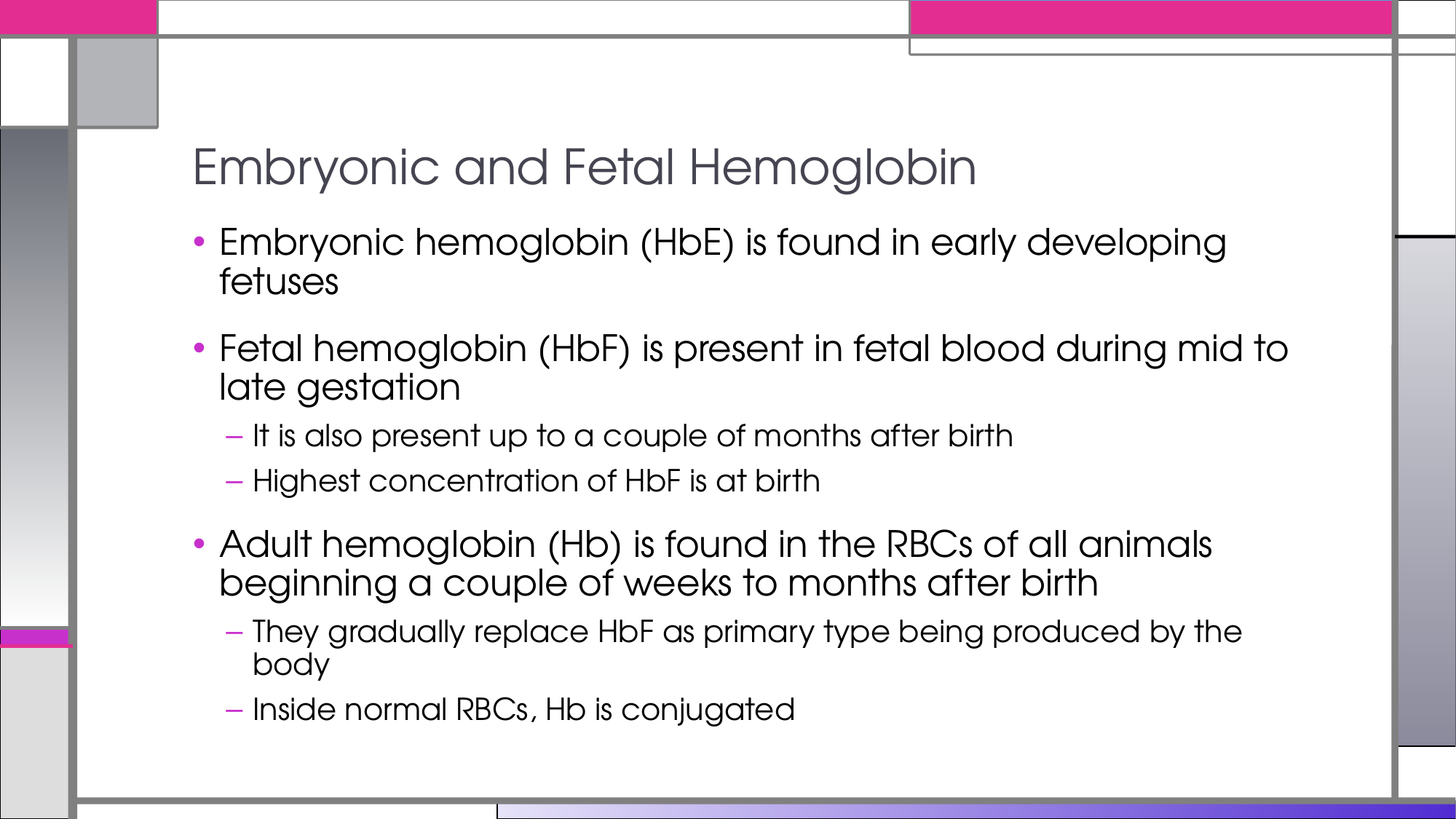

# Embryonic and Fetal Hemoglobin
Embryonic hemoglobin (HbE) is found in early developing fetuses
Fetal hemoglobin (HbF) is present in fetal blood during mid to late gestation
It is also present up to a couple of months after birth
Highest concentration of HbF is at birth
Adult hemoglobin (Hb) is found in the RBCs of all animals beginning a couple of weeks to months after birth
They gradually replace HbF as primary type being produced by the body
Inside normal RBCs, Hb is conjugated